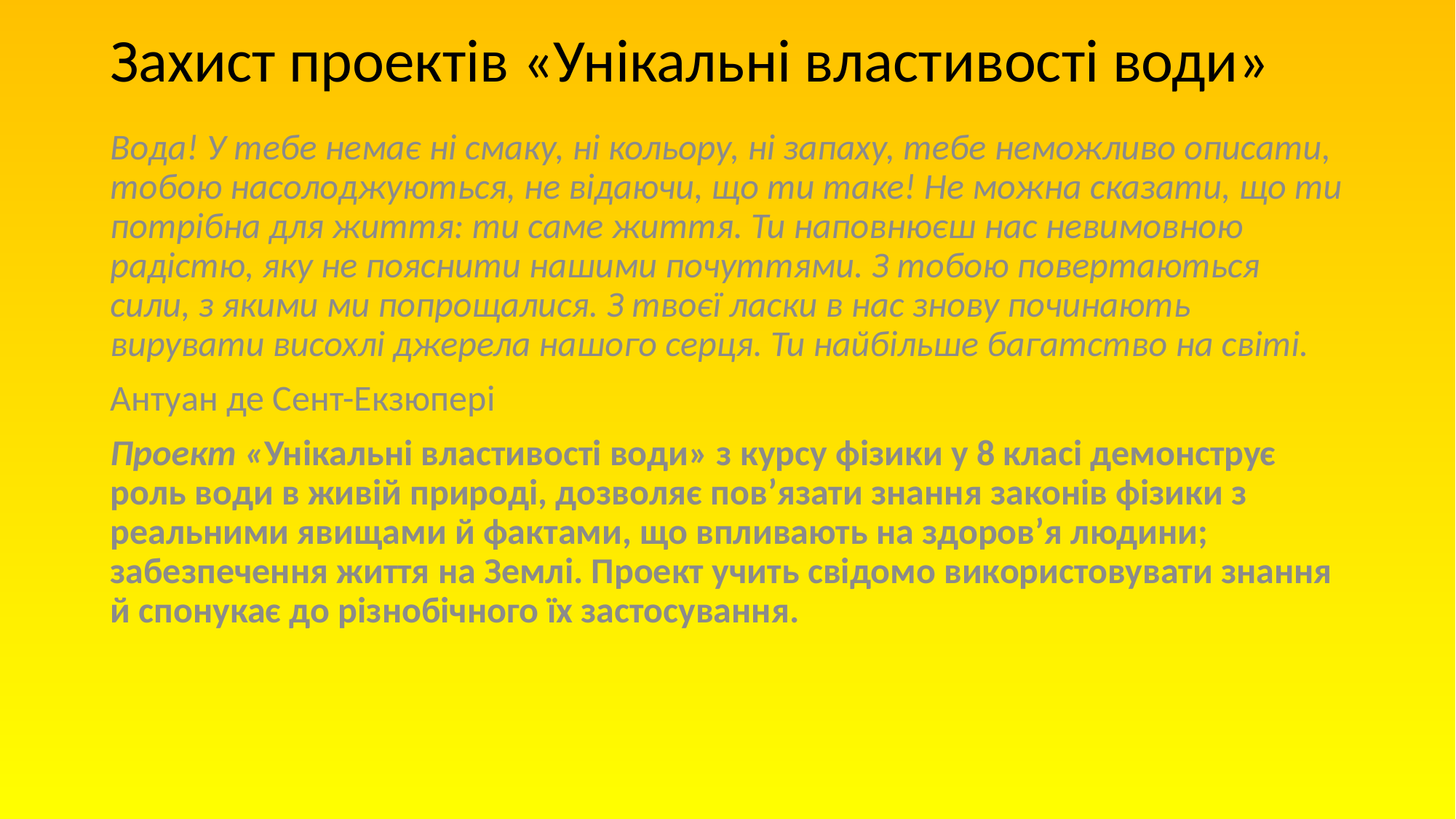

# Захист проектів «Унікальні властивості води»
Вода! У тебе немає ні смаку, ні кольору, ні запаху, тебе неможливо описати, тобою насолоджуються, не відаючи, що ти таке! Не можна сказати, що ти потрібна для життя: ти саме життя. Ти наповнюєш нас невимовною радістю, яку не пояснити нашими почуттями. З тобою повертаються сили, з якими ми попрощалися. З твоєї ласки в нас знову починають вирувати висохлі джерела нашого серця. Ти найбільше багатство на світі.
Антуан де Сент-Екзюпері
Проект «Унікальні властивості води» з курсу фізики у 8 класі демонструє роль води в живій природі, дозволяє пов’язати знання законів фізики з реальними явищами й фактами, що впливають на здоров’я людини; забезпечення життя на Землі. Проект учить свідомо використовувати знання й спонукає до різнобічного їх застосування.